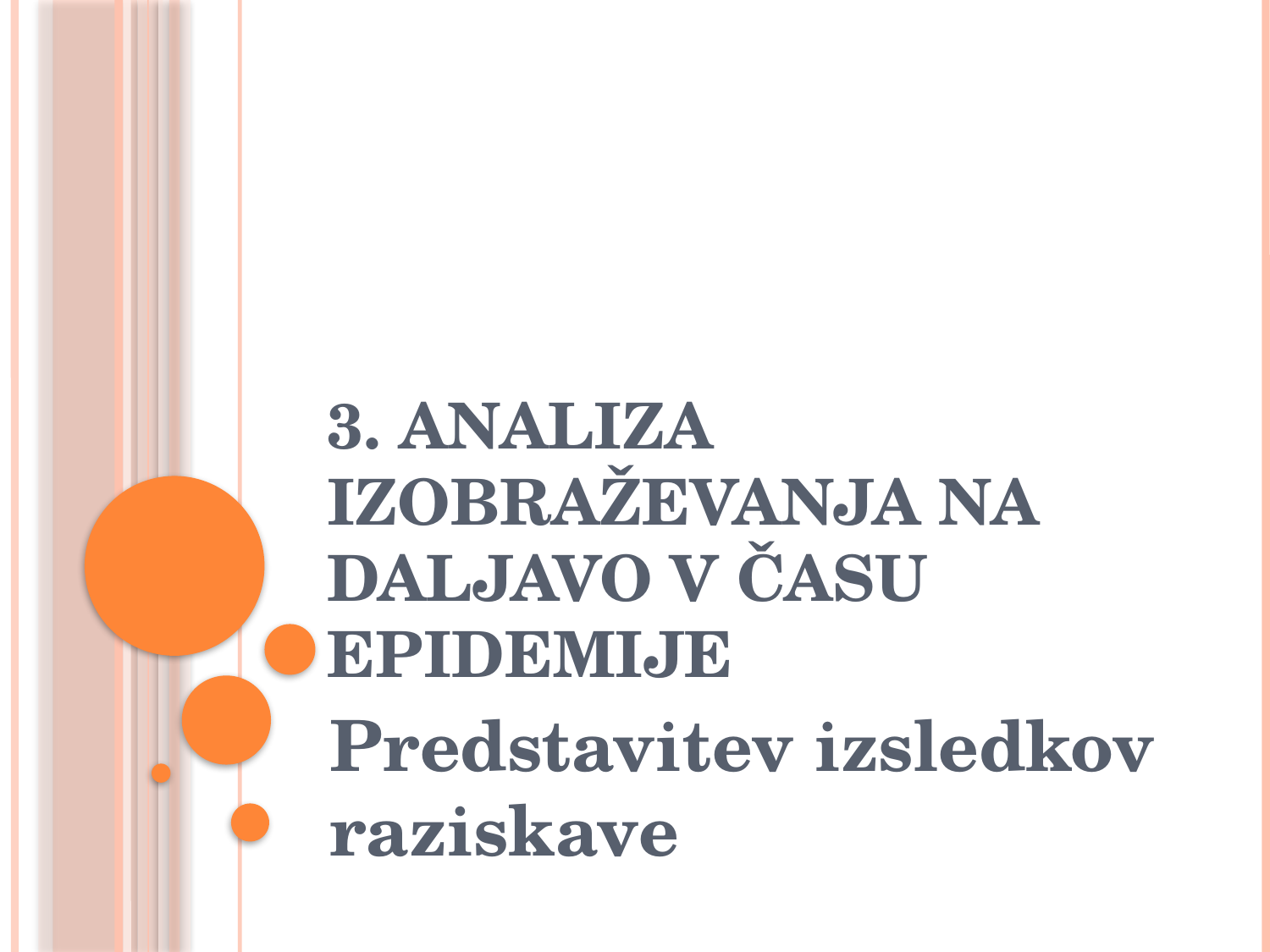

# 3. Analiza izobraževanja na daljavo v času epidemije
Predstavitev izsledkov raziskave